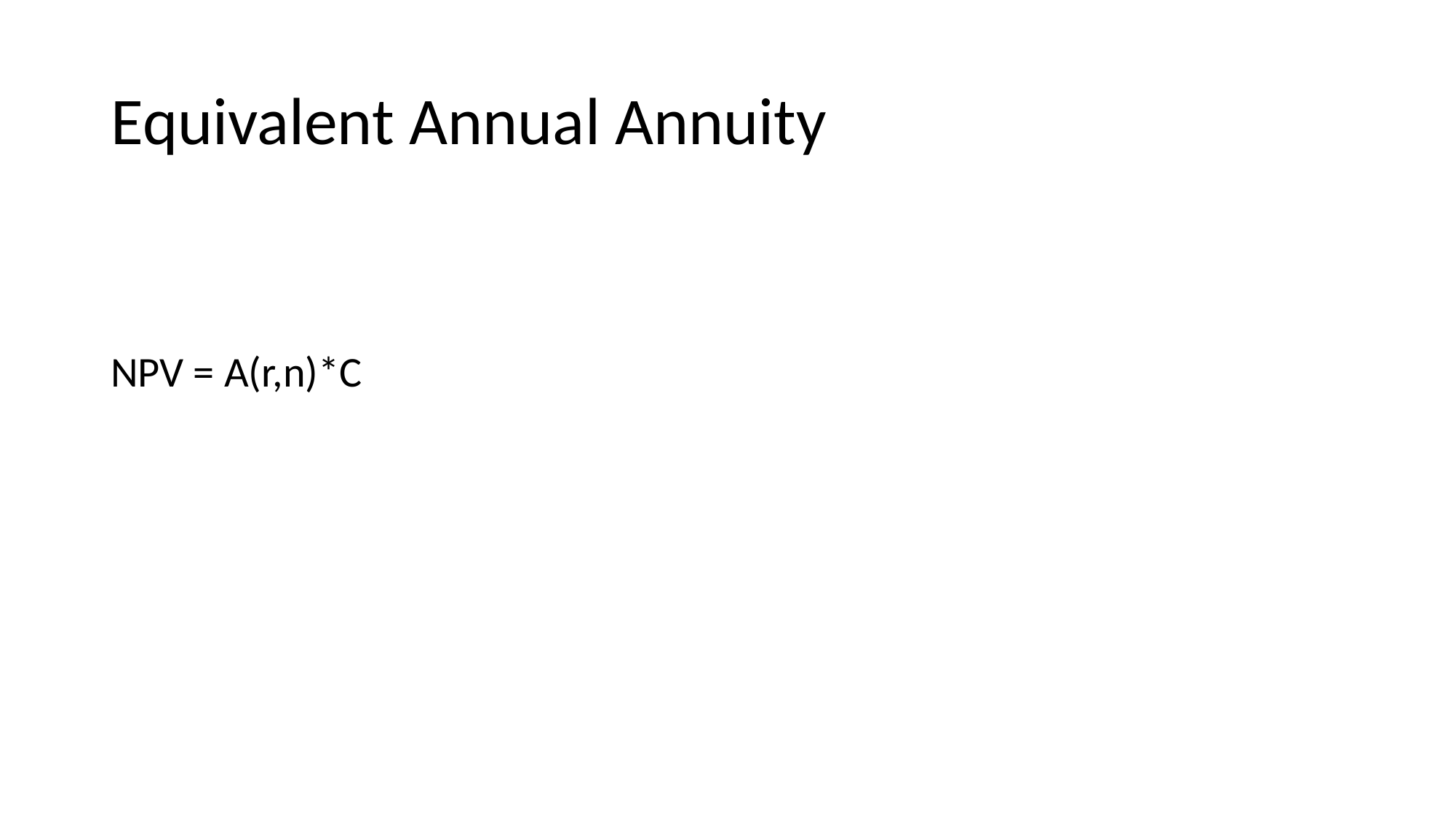

# Equivalent Annual Annuity

NPV = A(r,n)*C